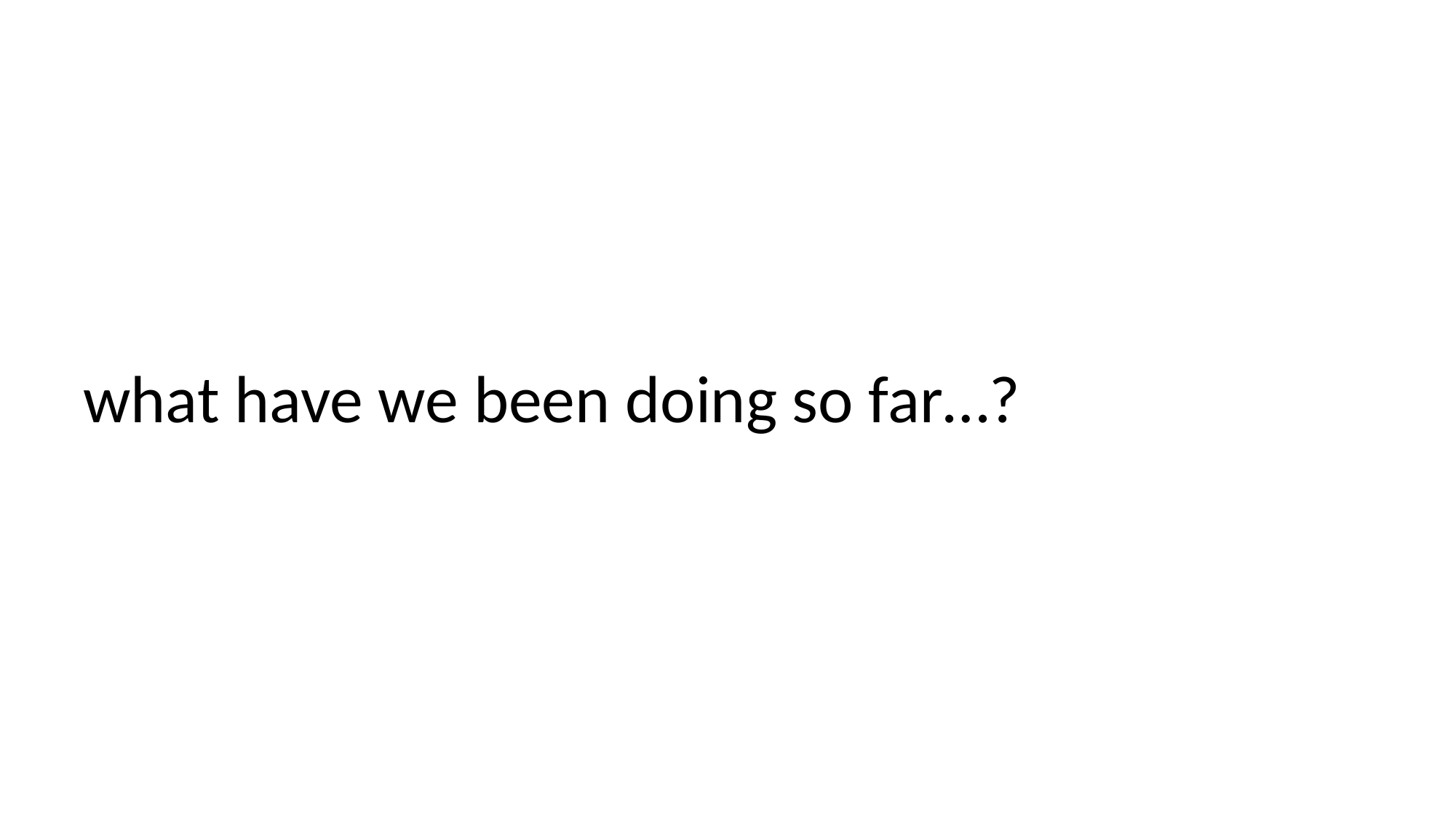

# what have we been doing so far…?